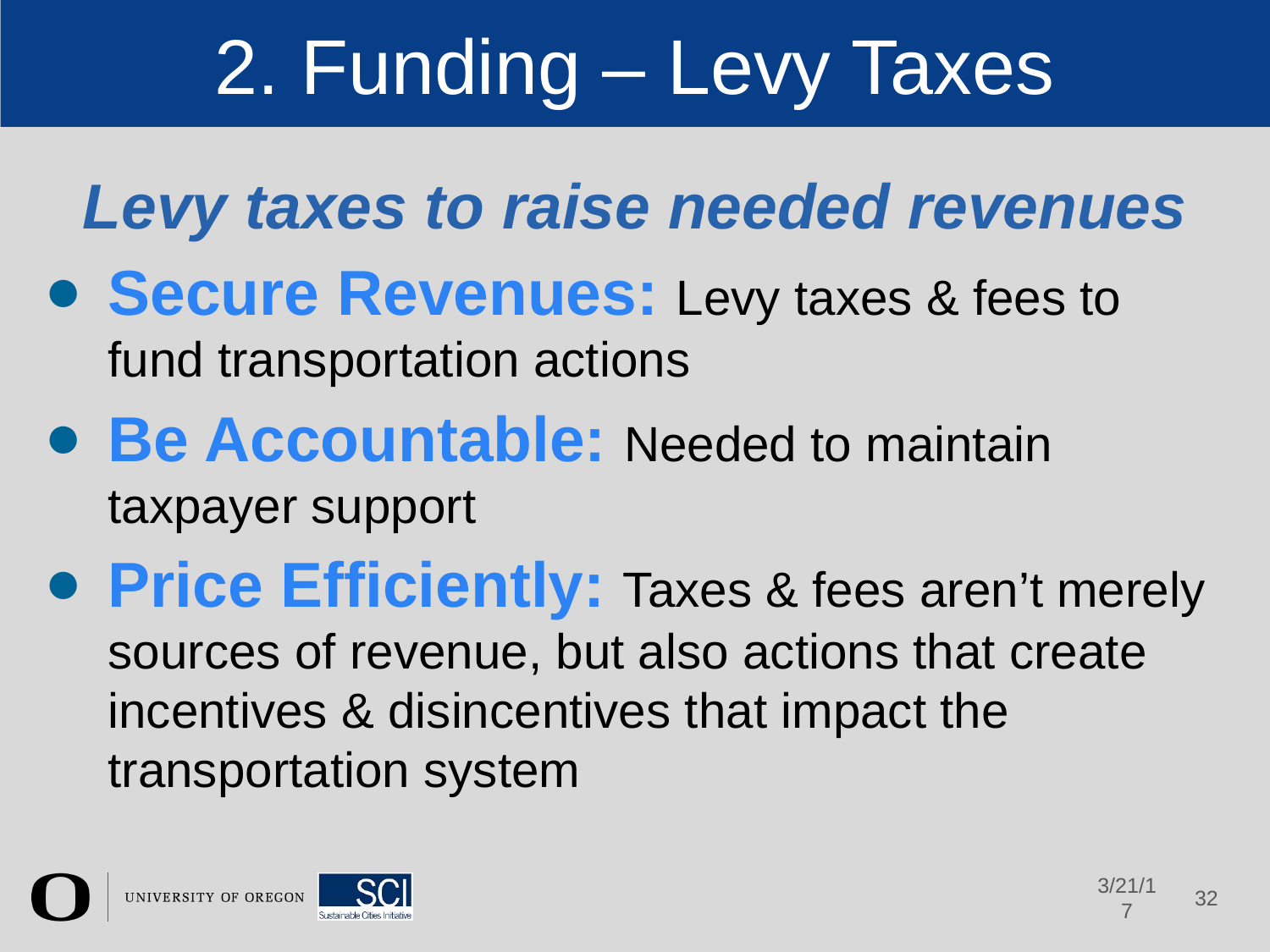

# 2. Funding – Levy Taxes
Levy taxes to raise needed revenues
Secure Revenues: Levy taxes & fees to fund transportation actions
Be Accountable: Needed to maintain taxpayer support
Price Efficiently: Taxes & fees aren’t merely sources of revenue, but also actions that create incentives & disincentives that impact the transportation system
3/21/17
32